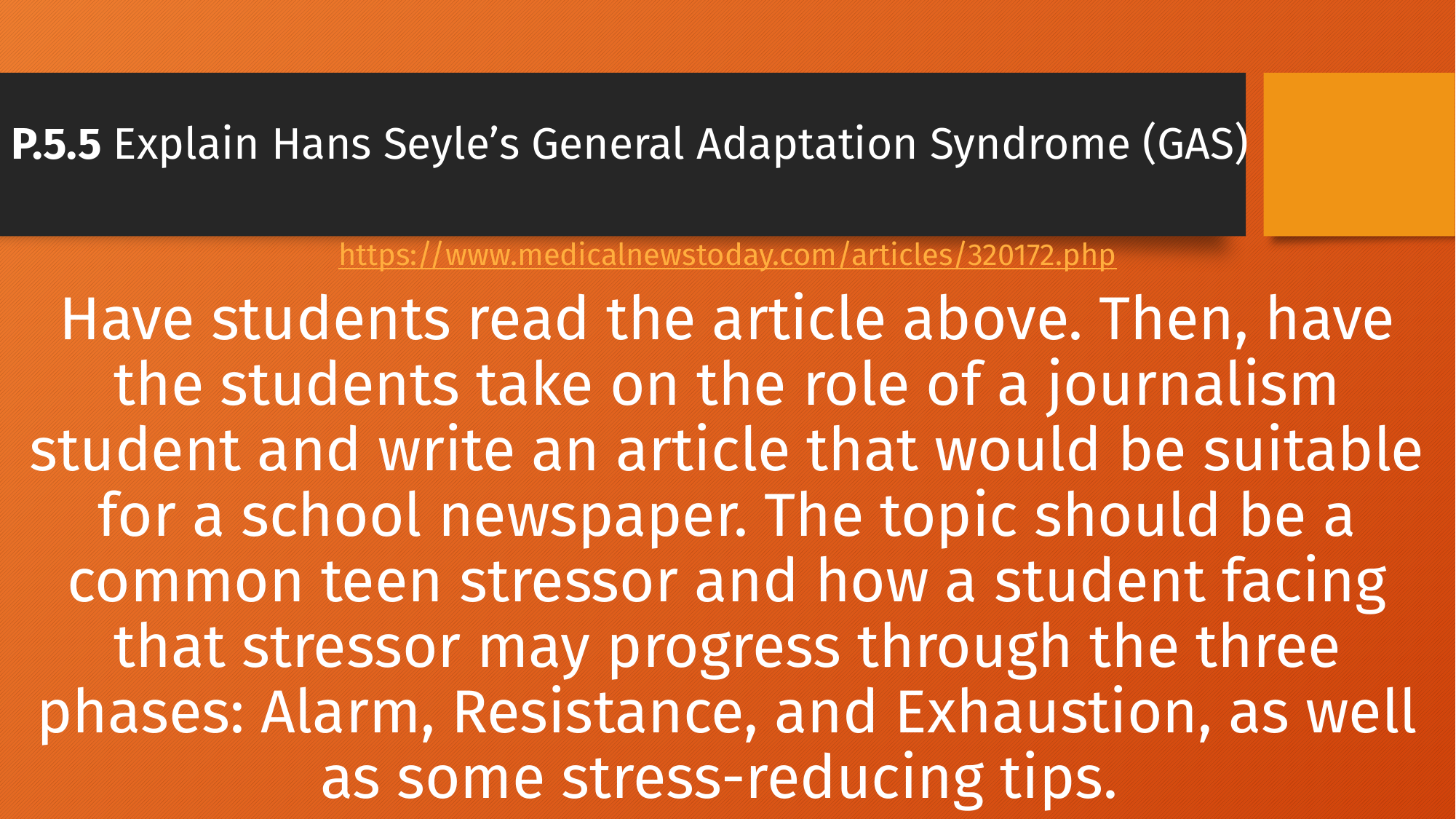

# P.5.5 Explain Hans Seyle’s General Adaptation Syndrome (GAS)
https://www.medicalnewstoday.com/articles/320172.php
Have students read the article above. Then, have the students take on the role of a journalism student and write an article that would be suitable for a school newspaper. The topic should be a common teen stressor and how a student facing that stressor may progress through the three phases: Alarm, Resistance, and Exhaustion, as well as some stress-reducing tips.